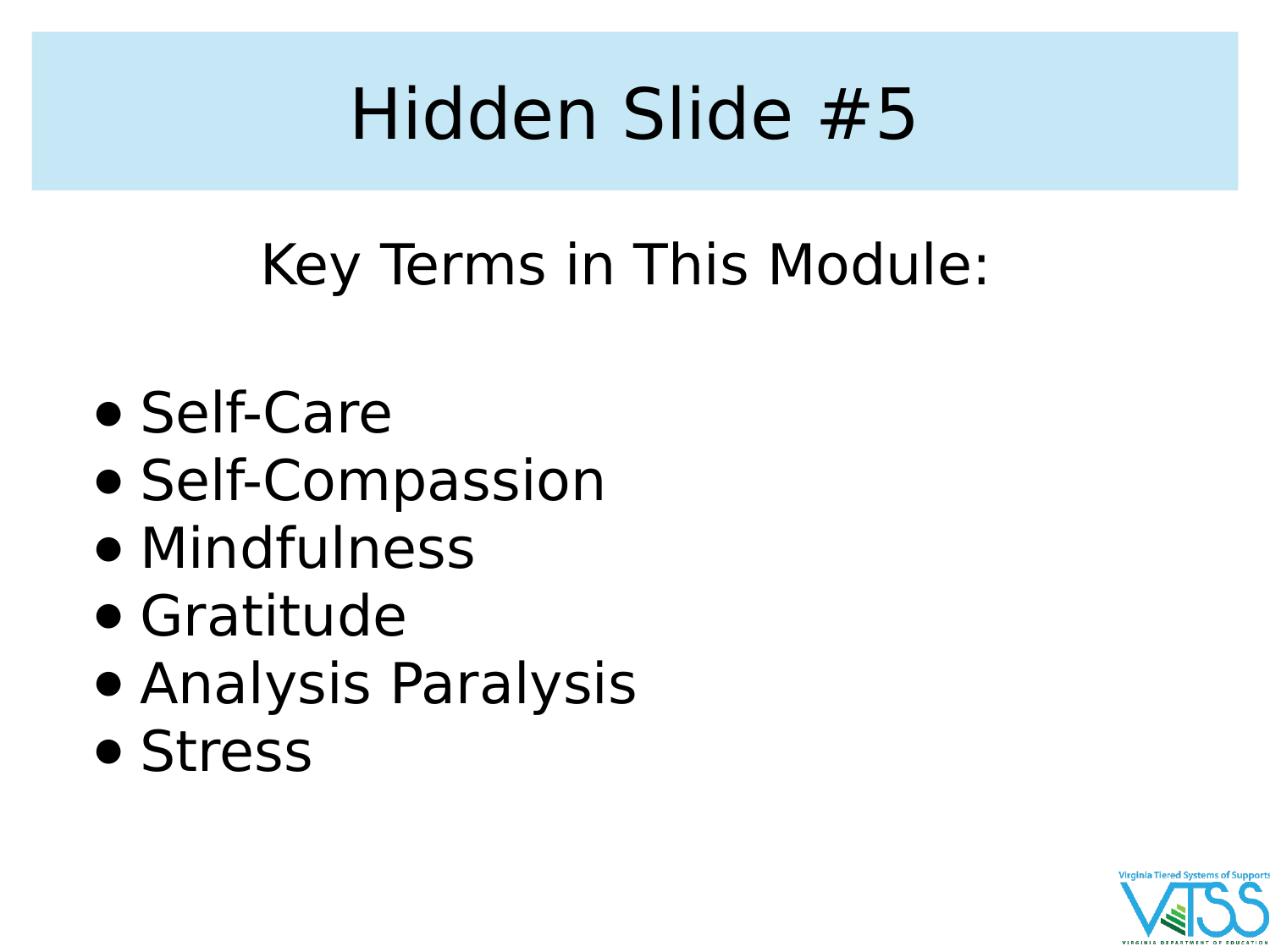

# Hidden Slide #5
Key Terms in This Module:

Self-Care
Self-Compassion
Mindfulness
Gratitude
Analysis Paralysis
Stress